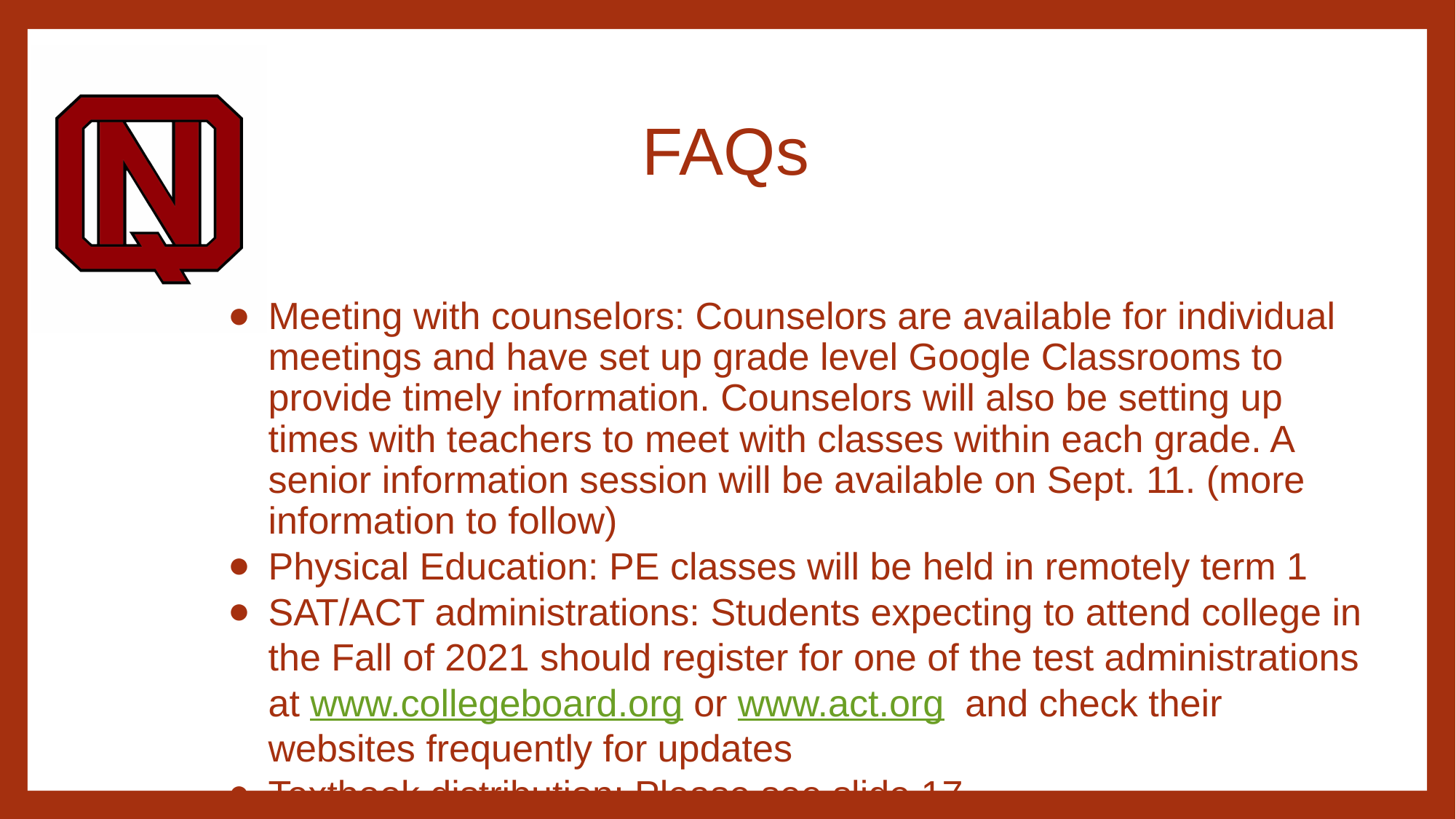

# FAQs

Meeting with counselors: Counselors are available for individual meetings and have set up grade level Google Classrooms to provide timely information. Counselors will also be setting up times with teachers to meet with classes within each grade. A senior information session will be available on Sept. 11. (more information to follow)
Physical Education: PE classes will be held in remotely term 1
SAT/ACT administrations: Students expecting to attend college in the Fall of 2021 should register for one of the test administrations at www.collegeboard.org or www.act.org  and check their websites frequently for updates
Textbook distribution: Please see slide 17